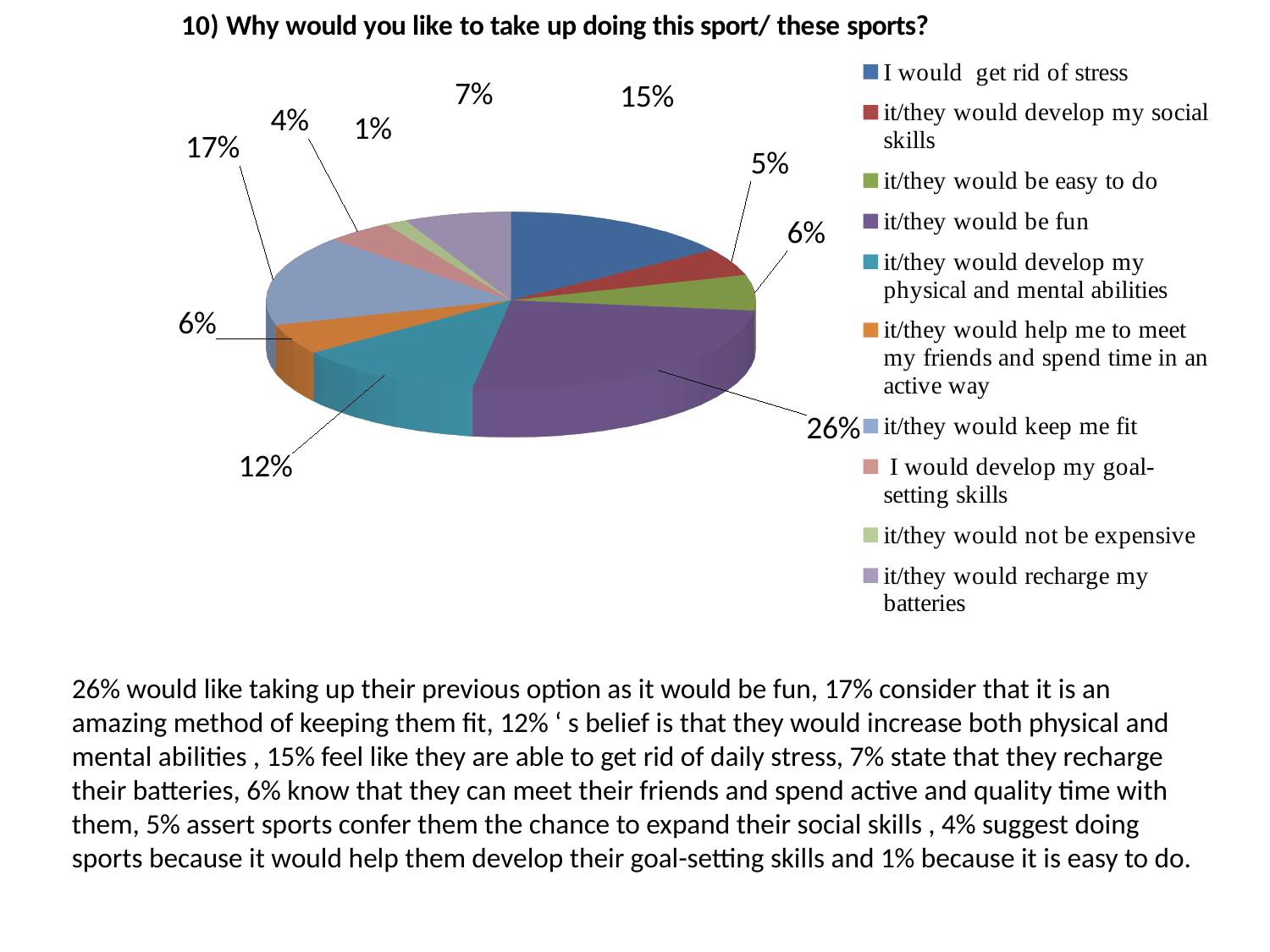

[unsupported chart]

26% would like taking up their previous option as it would be fun, 17% consider that it is an amazing method of keeping them fit, 12% ‘ s belief is that they would increase both physical and mental abilities , 15% feel like they are able to get rid of daily stress, 7% state that they recharge their batteries, 6% know that they can meet their friends and spend active and quality time with them, 5% assert sports confer them the chance to expand their social skills , 4% suggest doing sports because it would help them develop their goal-setting skills and 1% because it is easy to do.